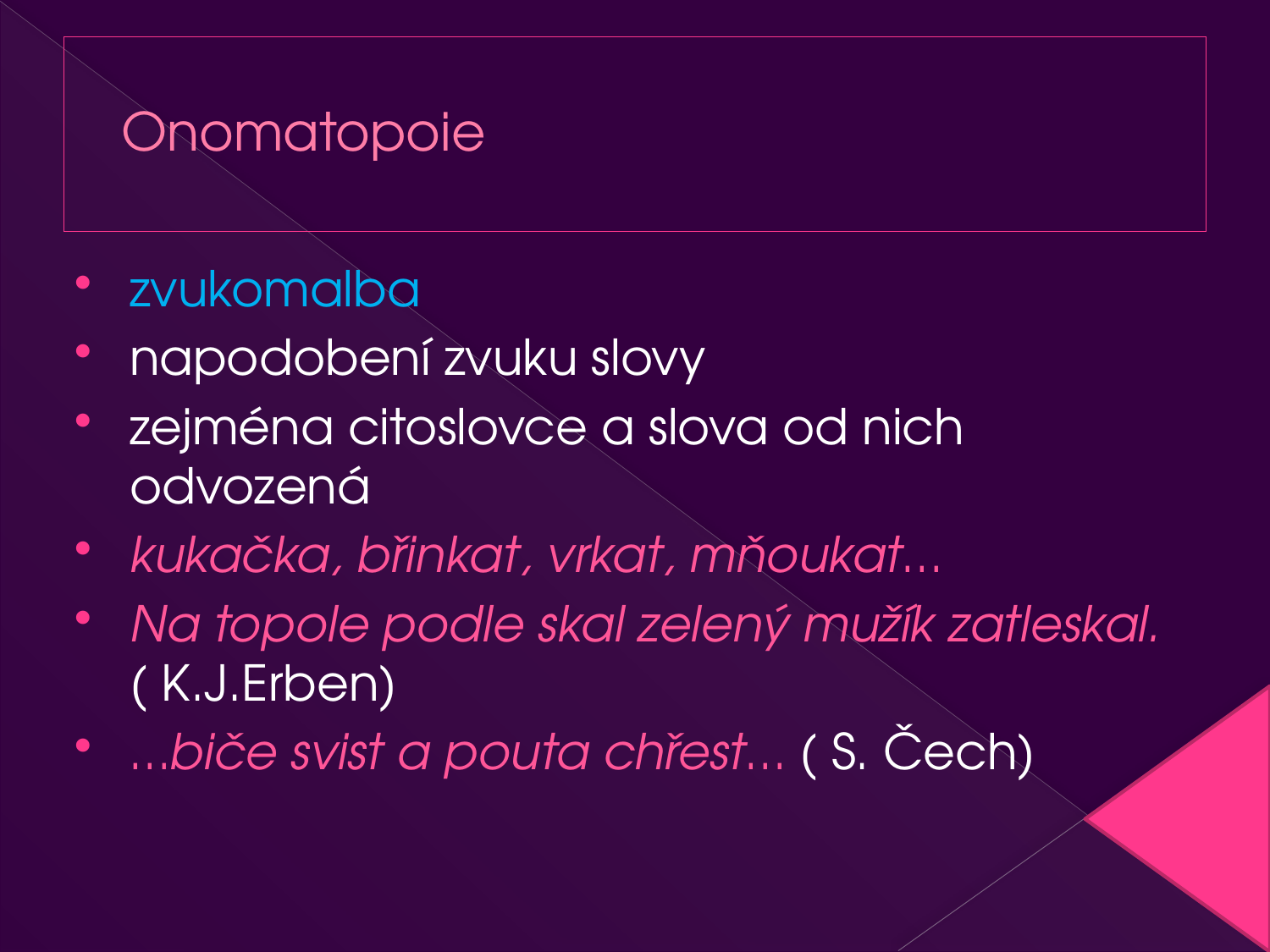

# Onomatopoie
zvukomalba
napodobení zvuku slovy
zejména citoslovce a slova od nich odvozená
kukačka, břinkat, vrkat, mňoukat…
Na topole podle skal zelený mužík zatleskal. ( K.J.Erben)
…biče svist a pouta chřest… ( S. Čech)